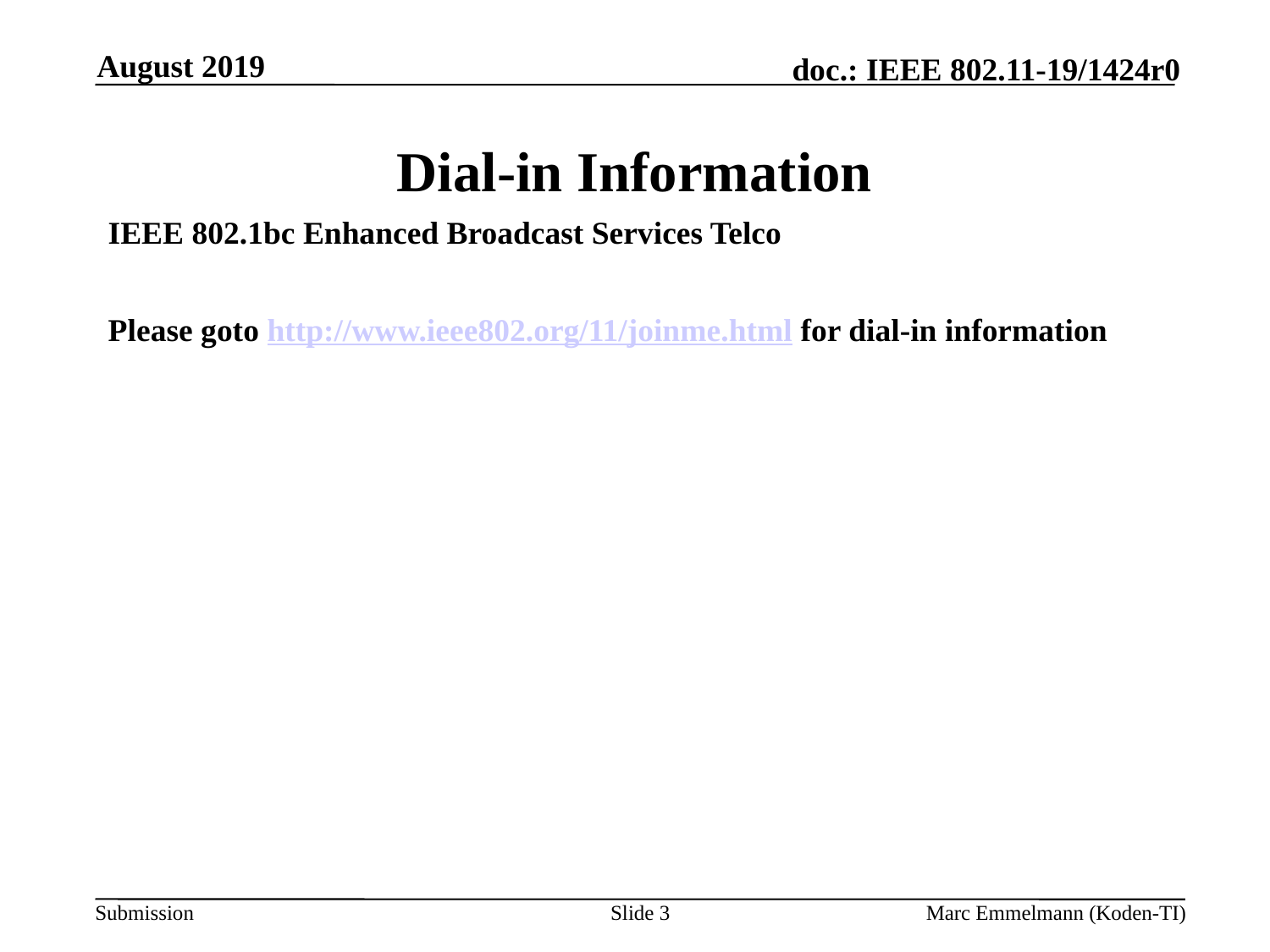

August 2019
# Dial-in Information
IEEE 802.1bc Enhanced Broadcast Services Telco

Please goto http://www.ieee802.org/11/joinme.html for dial-in information

Slide 3
Marc Emmelmann (Koden-TI)